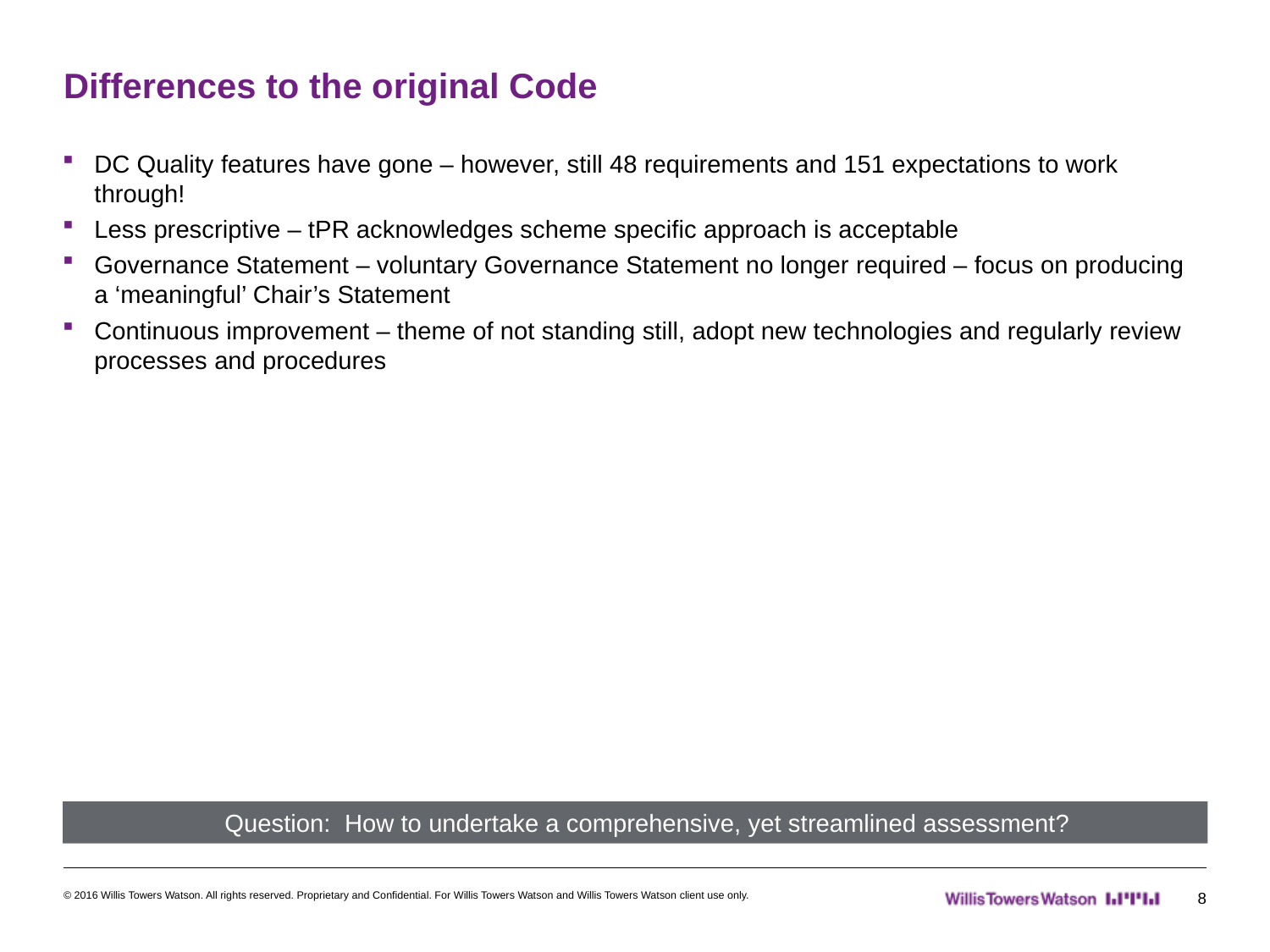

# Differences to the original Code
DC Quality features have gone – however, still 48 requirements and 151 expectations to work through!
Less prescriptive – tPR acknowledges scheme specific approach is acceptable
Governance Statement – voluntary Governance Statement no longer required – focus on producing a ‘meaningful’ Chair’s Statement
Continuous improvement – theme of not standing still, adopt new technologies and regularly review processes and procedures

Question:  How to undertake a comprehensive, yet streamlined assessment?
© 2016 Willis Towers Watson. All rights reserved. Proprietary and Confidential. For Willis Towers Watson and Willis Towers Watson client use only.
8